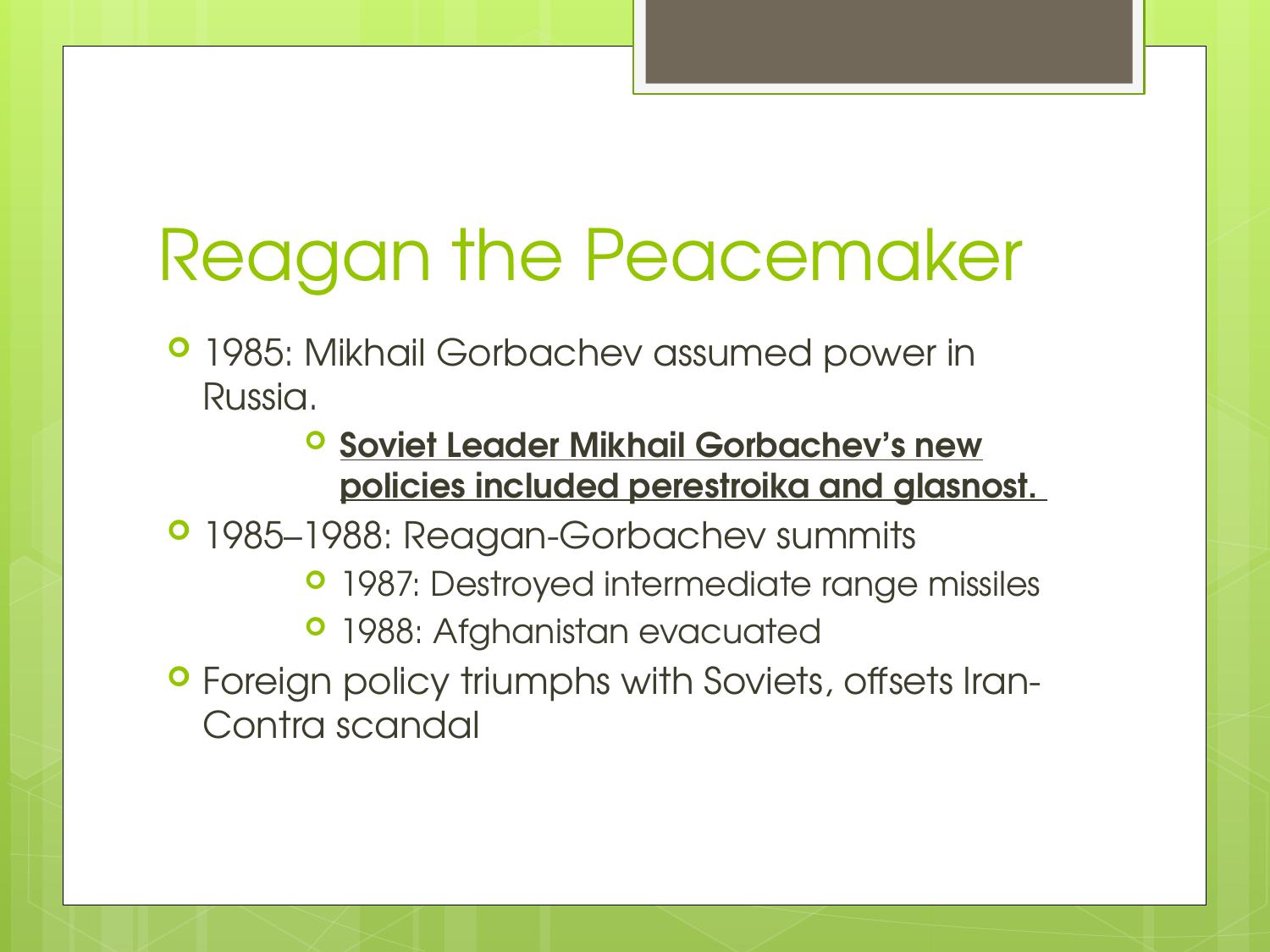

# Reagan the Peacemaker
1985: Mikhail Gorbachev assumed power in Russia.
Soviet Leader Mikhail Gorbachev’s new policies included perestroika and glasnost.
1985–1988: Reagan-Gorbachev summits
1987: Destroyed intermediate range missiles
1988: Afghanistan evacuated
Foreign policy triumphs with Soviets, offsets Iran-Contra scandal